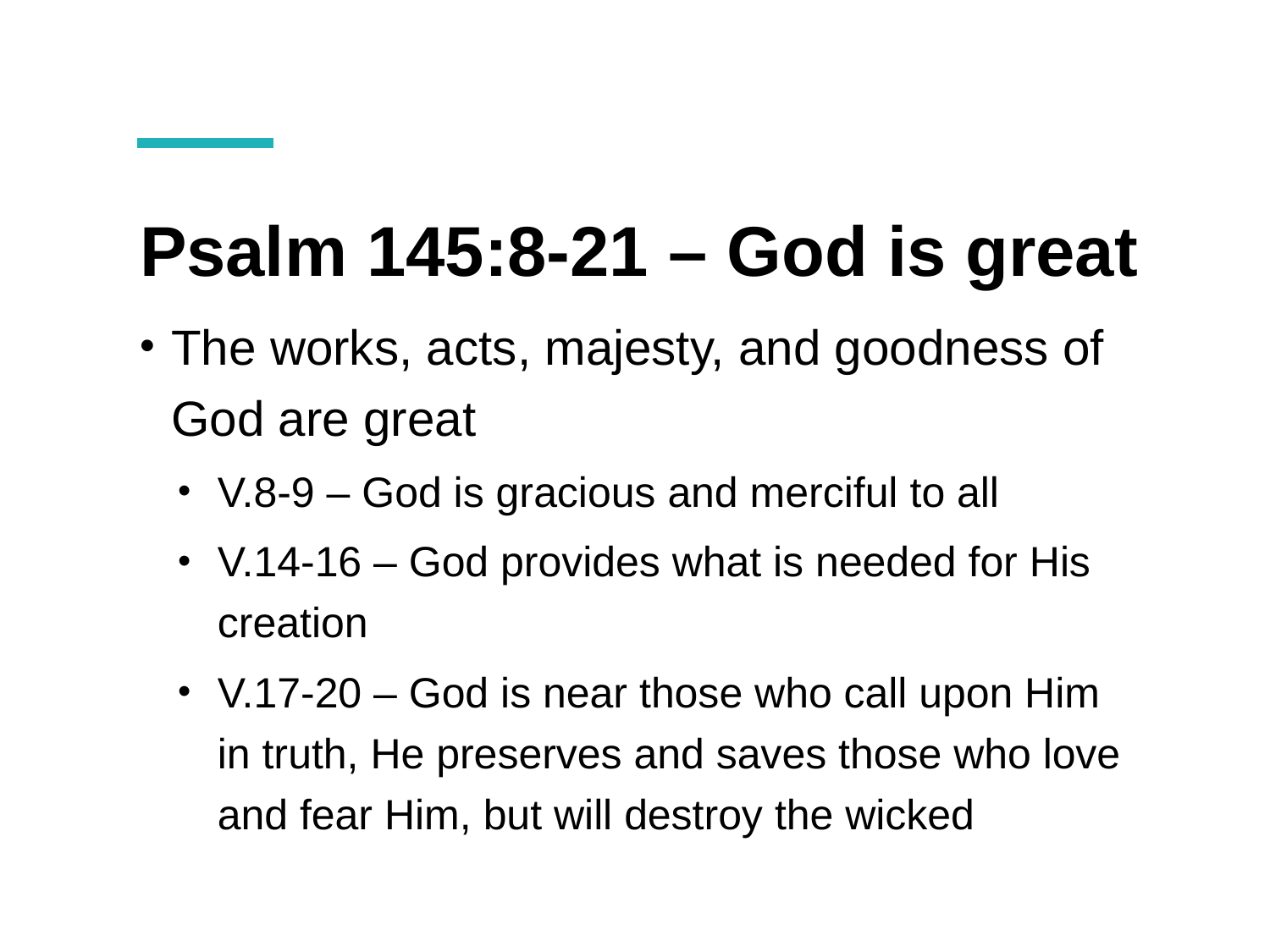

# Psalm 145:8-21 – God is great
The works, acts, majesty, and goodness of God are great
V.8-9 – God is gracious and merciful to all
V.14-16 – God provides what is needed for His creation
V.17-20 – God is near those who call upon Him in truth, He preserves and saves those who love and fear Him, but will destroy the wicked